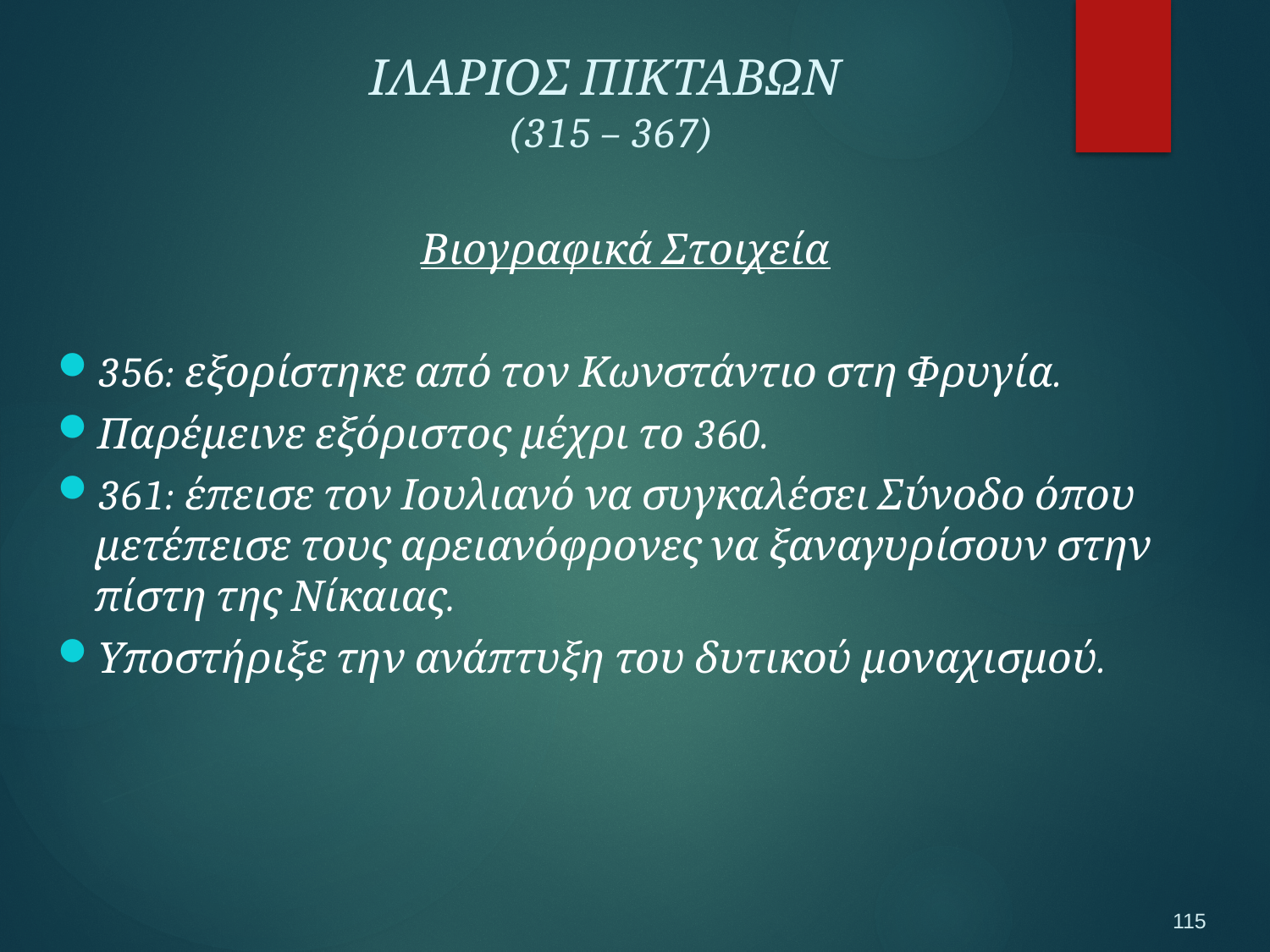

ΙΛΑΡΙΟΣ ΠΙΚΤΑΒΩΝ
(315 – 367)
Βιογραφικά Στοιχεία

356: εξορίστηκε από τον Κωνστάντιο στη Φρυγία.
Παρέμεινε εξόριστος μέχρι το 360.
361: έπεισε τον Ιουλιανό να συγκαλέσει Σύνοδο όπου μετέπεισε τους αρειανόφρονες να ξαναγυρίσουν στην πίστη της Νίκαιας.
Υποστήριξε την ανάπτυξη του δυτικού μοναχισμού.

115